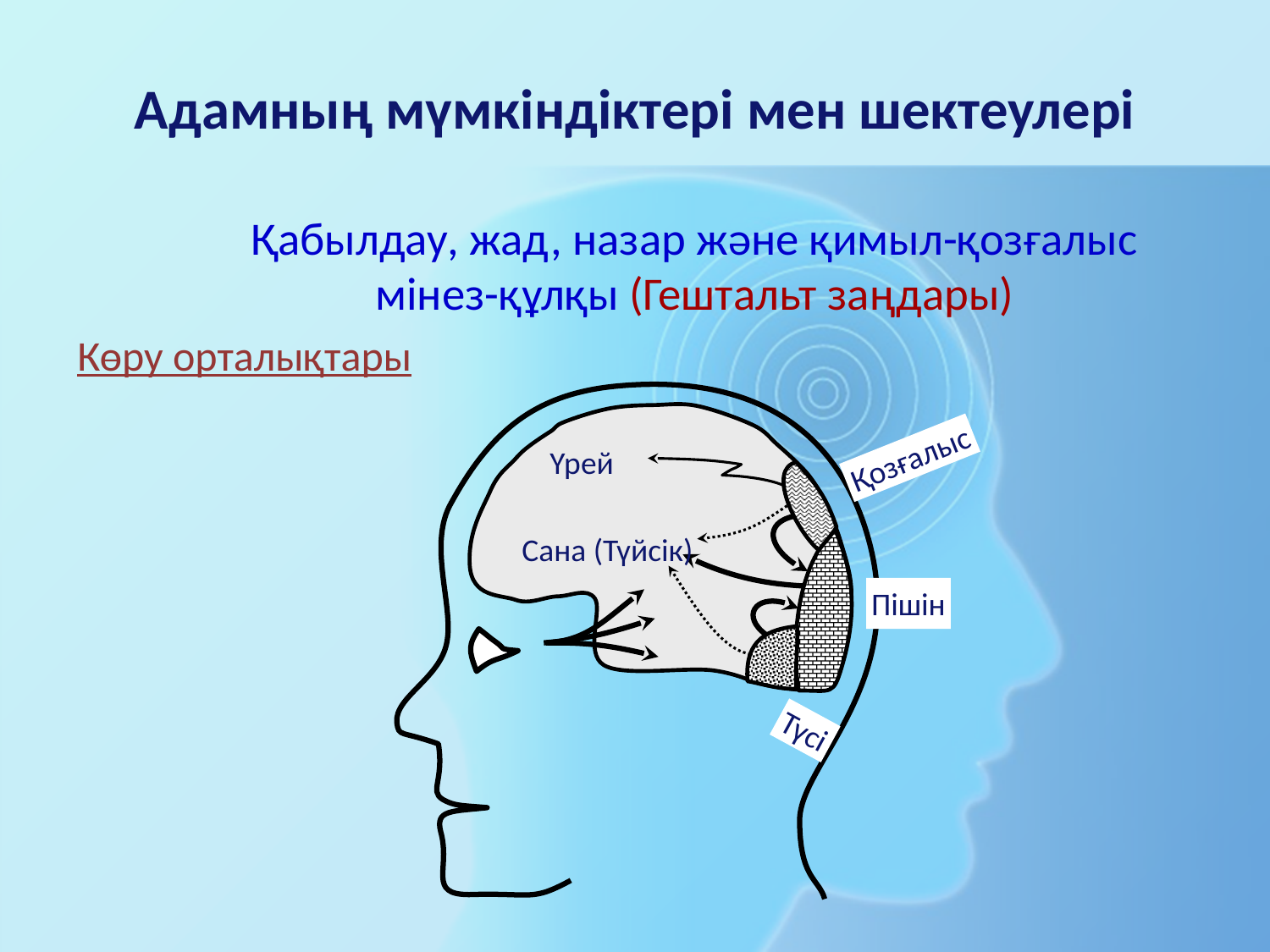

# Адамның мүмкіндіктері мен шектеулері
Қабылдау, жад, назар және қимыл-қозғалыс мінез-құлқы (Гештальт заңдары)

Көру орталықтары

Қозғалыс
Үрей

Сана (Түйсік)

Пішін

Түсі